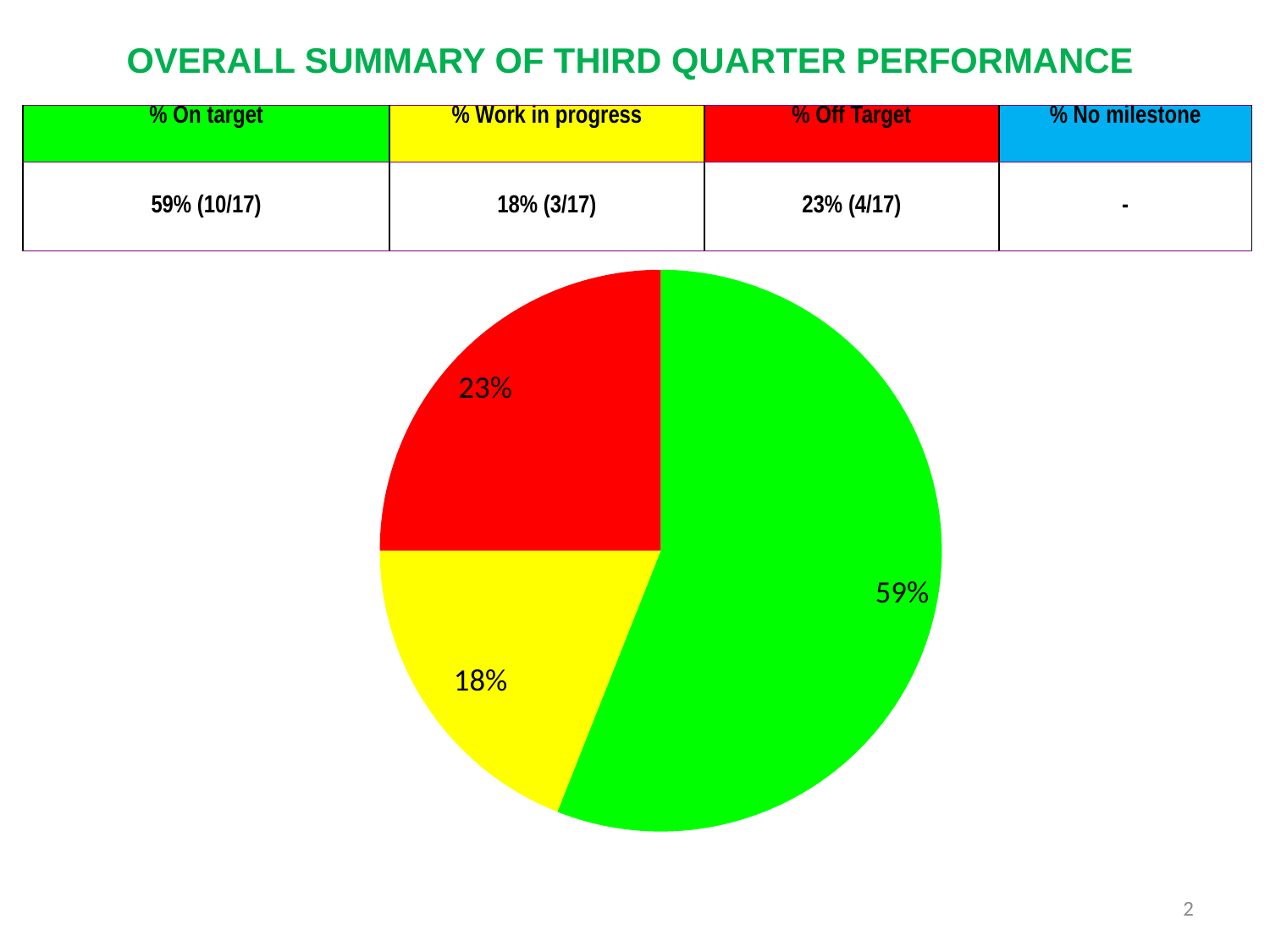

# OVERALL SUMMARY OF THIRD QUARTER PERFORMANCE
| % On target | % Work in progress | % Off Target | % No milestone |
| --- | --- | --- | --- |
| 59% (10/17) | 18% (3/17) | 23% (4/17) | - |

### Chart

| Category | Sales |
|---|---|
| On target | 0.56 |
| Work in progress | 0.19000000000000003 |
| off target  | 0.25 |
| No milestone | 0.0 |
2